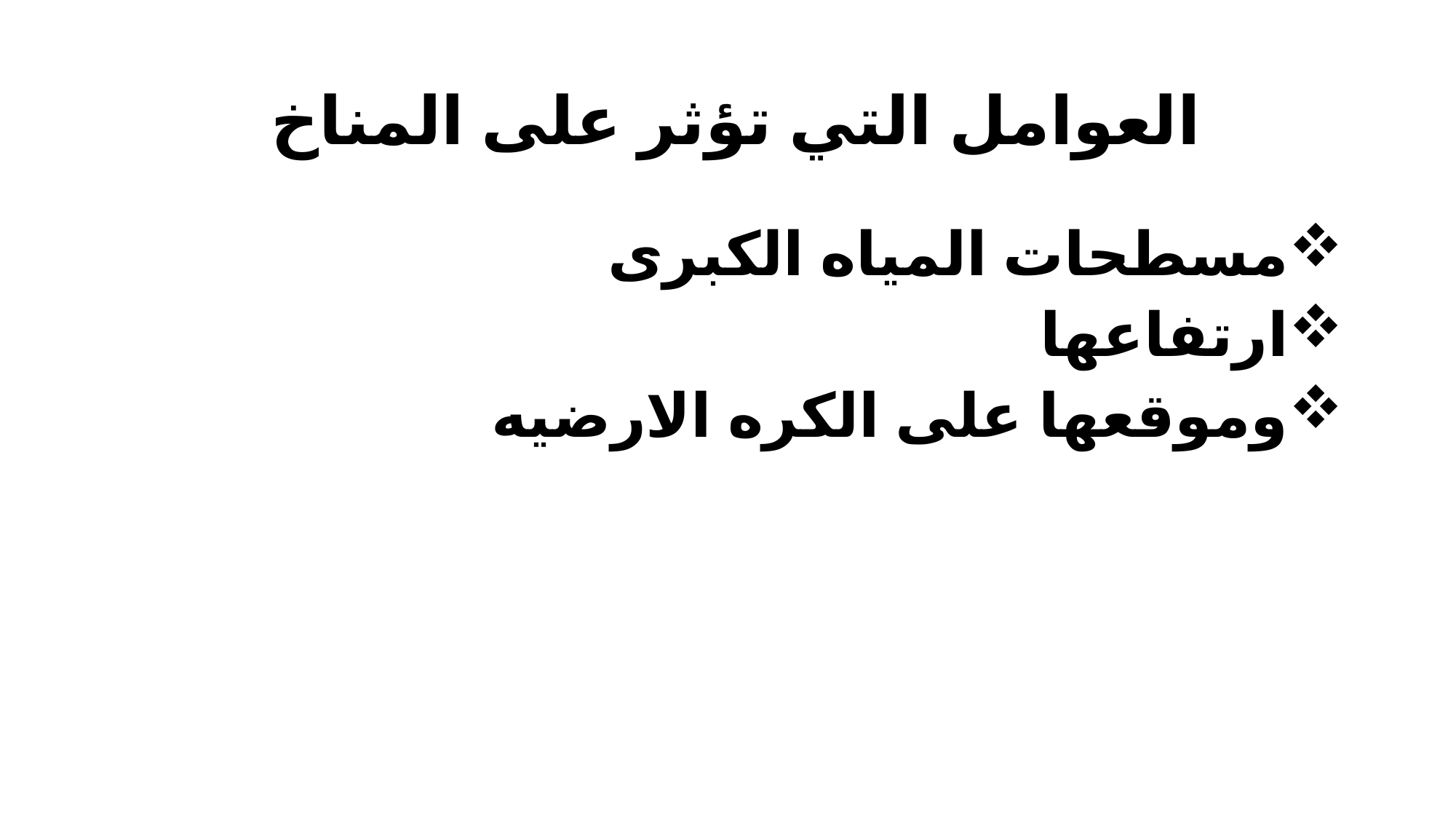

# العوامل التي تؤثر على المناخ
مسطحات المياه الكبرى
ارتفاعها
وموقعها على الكره الارضيه